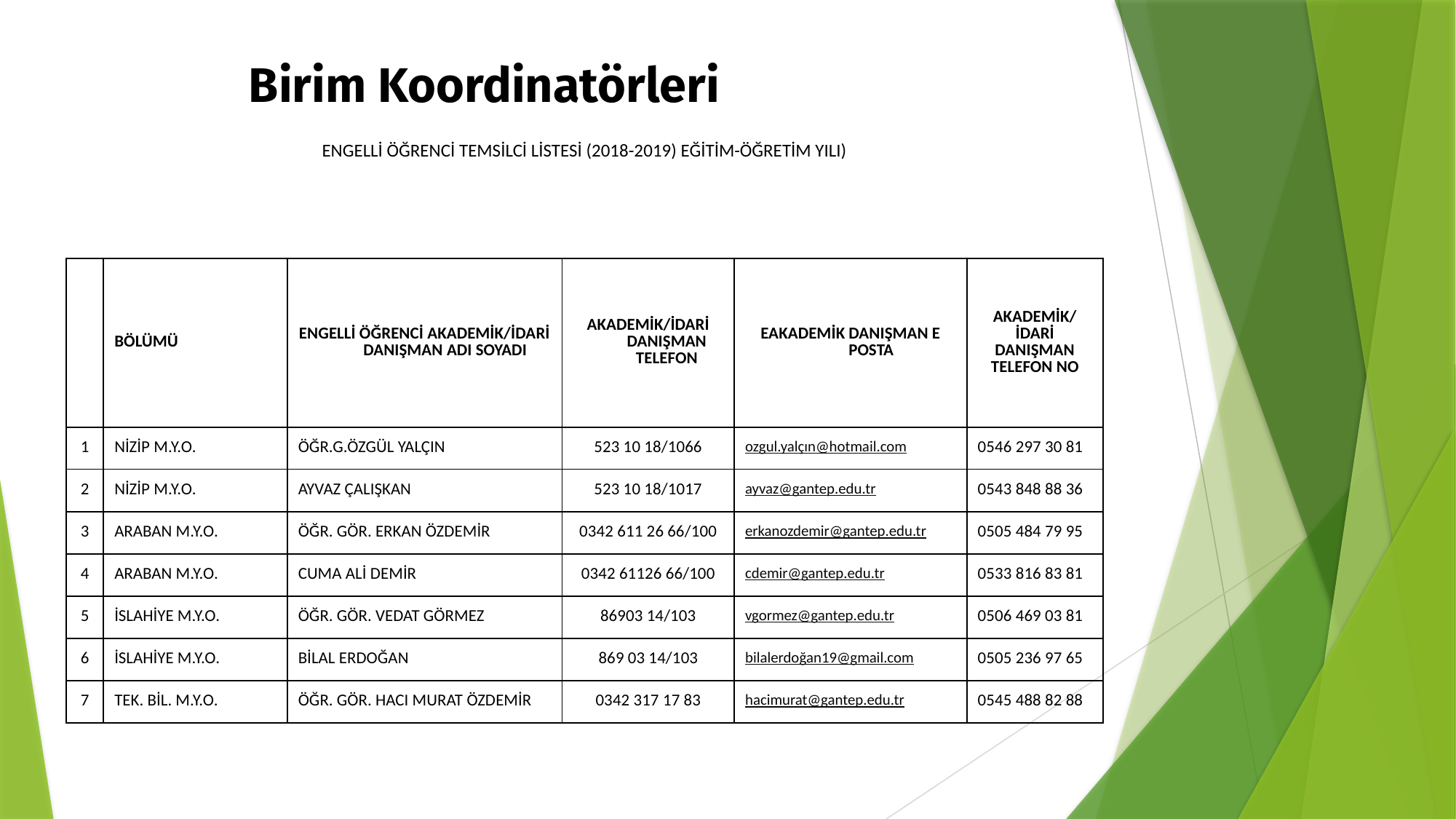

# Birim Koordinatörleri
| ENGELLİ ÖĞRENCİ TEMSİLCİ LİSTESİ (2018-2019) EĞİTİM-ÖĞRETİM YILI) |  |  |  |  |  |
| --- | --- | --- | --- | --- | --- |
|  |  |  |  |  |  |
|  | BÖLÜMÜ | ENGELLİ ÖĞRENCİ AKADEMİK/İDARİ DANIŞMAN ADI SOYADI | AKADEMİK/İDARİ DANIŞMAN TELEFON | EAKADEMİK DANIŞMAN E POSTA | AKADEMİK/ İDARİ DANIŞMAN TELEFON NO |
| 1 | NİZİP M.Y.O. | ÖĞR.G.ÖZGÜL YALÇIN | 523 10 18/1066 | ozgul.yalçın@hotmail.com | 0546 297 30 81 |
| 2 | NİZİP M.Y.O. | AYVAZ ÇALIŞKAN | 523 10 18/1017 | ayvaz@gantep.edu.tr | 0543 848 88 36 |
| 3 | ARABAN M.Y.O. | ÖĞR. GÖR. ERKAN ÖZDEMİR | 0342 611 26 66/100 | erkanozdemir@gantep.edu.tr | 0505 484 79 95 |
| 4 | ARABAN M.Y.O. | CUMA ALİ DEMİR | 0342 61126 66/100 | cdemir@gantep.edu.tr | 0533 816 83 81 |
| 5 | İSLAHİYE M.Y.O. | ÖĞR. GÖR. VEDAT GÖRMEZ | 86903 14/103 | vgormez@gantep.edu.tr | 0506 469 03 81 |
| 6 | İSLAHİYE M.Y.O. | BİLAL ERDOĞAN | 869 03 14/103 | bilalerdoğan19@gmail.com | 0505 236 97 65 |
| 7 | TEK. BİL. M.Y.O. | ÖĞR. GÖR. HACI MURAT ÖZDEMİR | 0342 317 17 83 | hacimurat@gantep.edu.tr | 0545 488 82 88 |